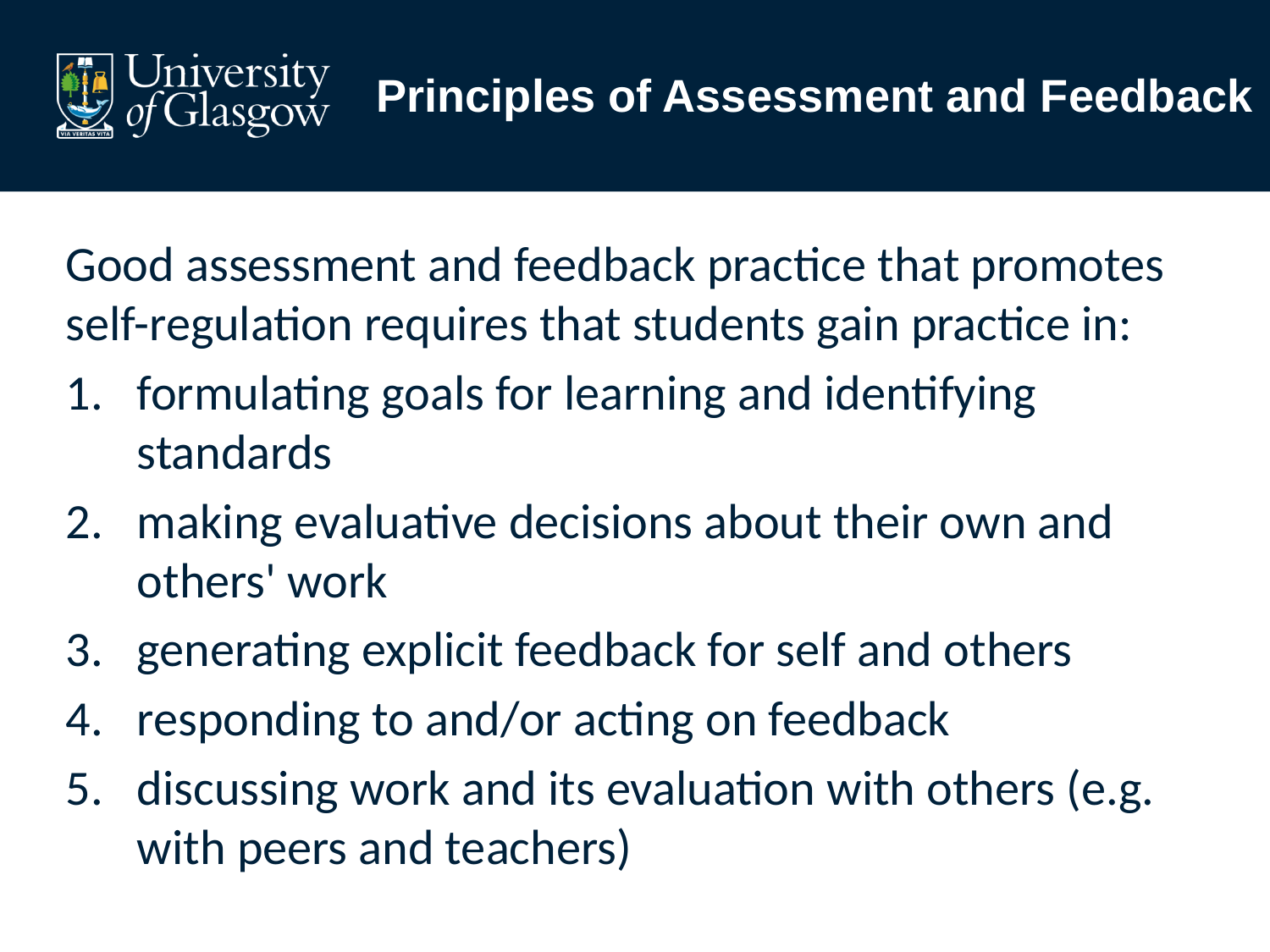

# Principles of Assessment and Feedback
Good assessment and feedback practice that promotes self-regulation requires that students gain practice in:
formulating goals for learning and identifying standards
making evaluative decisions about their own and others' work
generating explicit feedback for self and others
responding to and/or acting on feedback
discussing work and its evaluation with others (e.g. with peers and teachers)